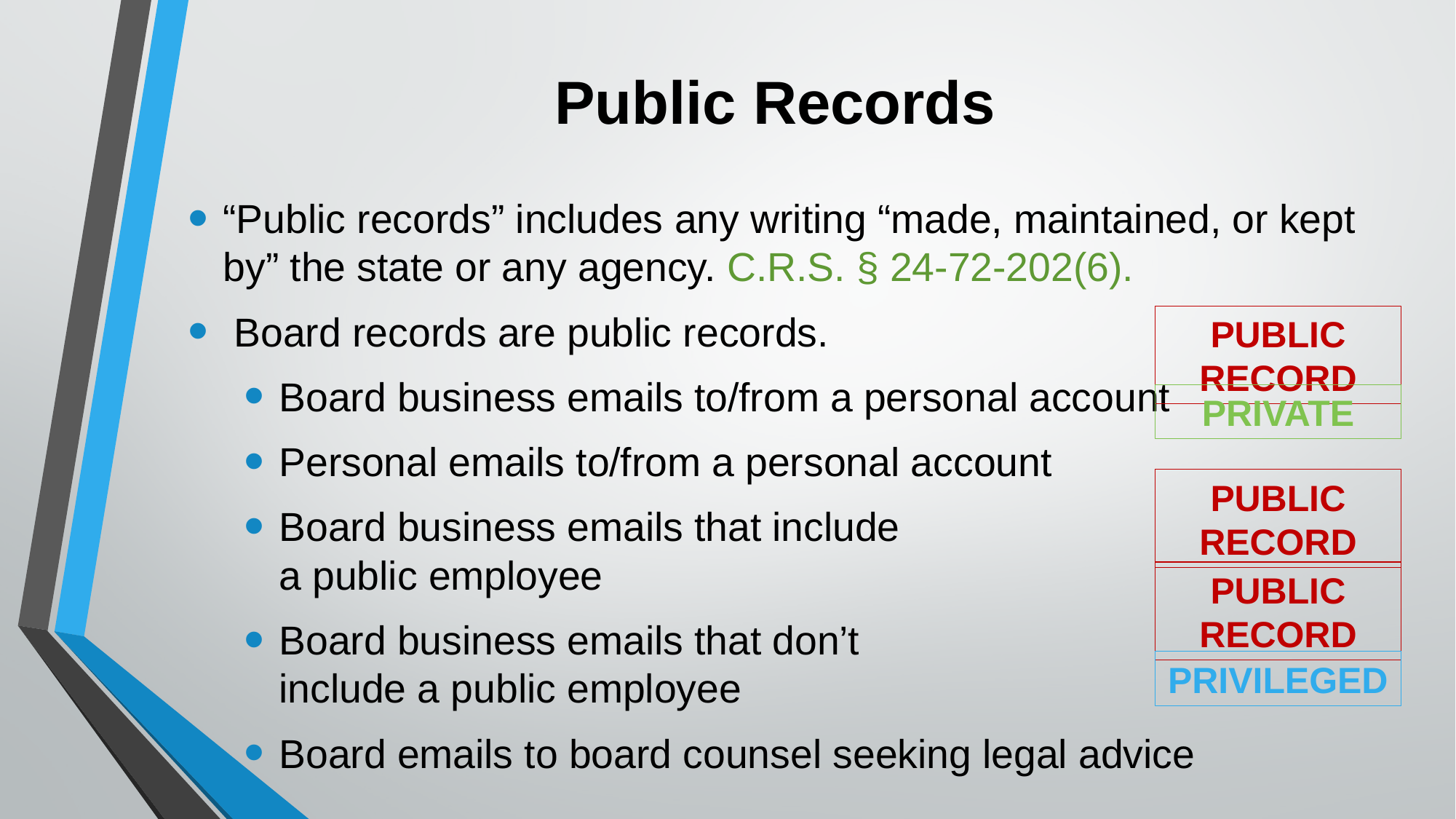

# Public Records
“Public records” includes any writing “made, maintained, or kept by” the state or any agency. C.R.S. § 24-72-202(6).
 Board records are public records.
Board business emails to/from a personal account
Personal emails to/from a personal account
Board business emails that include
a public employee
Board business emails that don’t
include a public employee
Board emails to board counsel seeking legal advice

PUBLIC RECORD
PRIVATE
PUBLIC RECORD
PUBLIC RECORD
PRIVILEGED